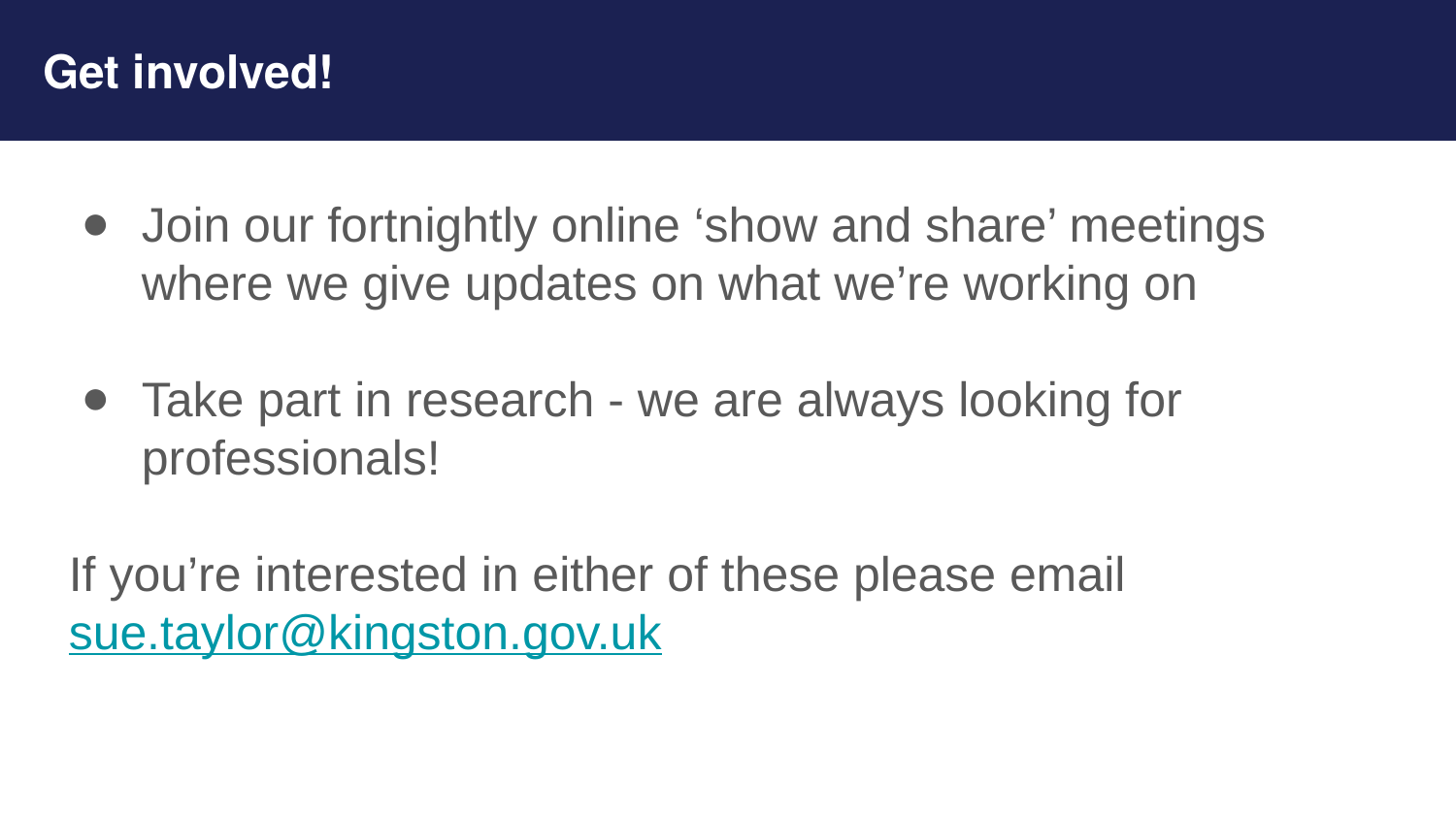

Get involved!
Join our fortnightly online ‘show and share’ meetings where we give updates on what we’re working on

Take part in research - we are always looking for professionals!

If you’re interested in either of these please email sue.taylor@kingston.gov.uk